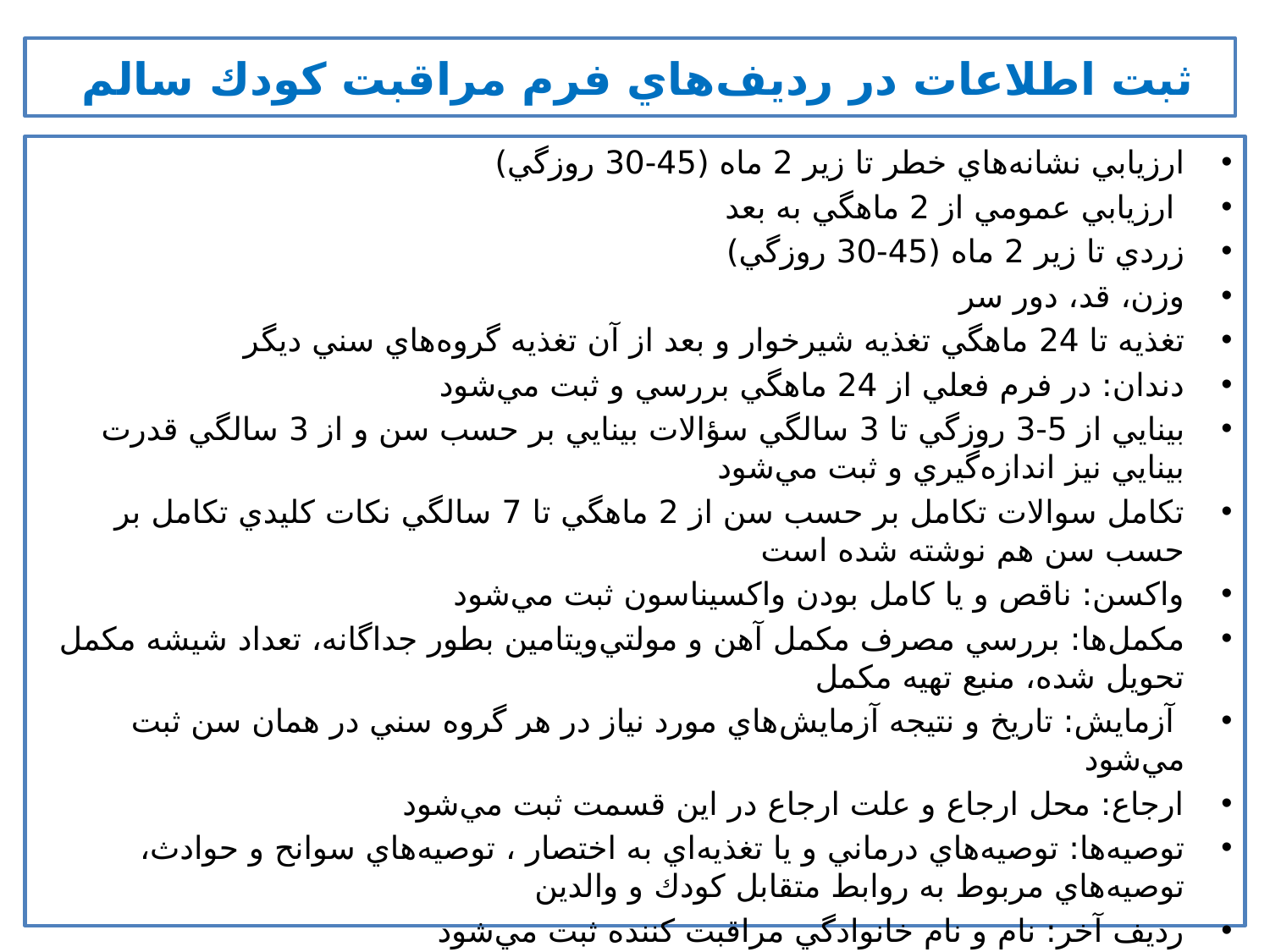

# ثبت اطلاعات در رديف‌هاي فرم مراقبت كودك سالم
ارزيابي نشانه‌هاي خطر تا زير 2 ماه (45-30 روزگي)
 ارزيابي عمومي از 2 ماهگي به بعد
زردي تا زير 2 ماه (45-30 روزگي)
وزن، قد، دور سر
تغذيه تا 24 ماهگي تغذيه شيرخوار و بعد از آن تغذيه گروه‌هاي سني ديگر
دندان: در فرم فعلي از 24 ماهگي بررسي و ثبت مي‌شود
بينايي از 5-3 روزگي تا 3 سالگي سؤالات بينايي بر حسب سن و از 3 سالگي قدرت بينايي نيز اندازه‌گيري و ثبت مي‌شود
تكامل سوالات تكامل بر حسب سن از 2 ماهگي تا 7 سالگي نكات كليدي تكامل بر حسب سن هم نوشته شده است
واكسن: ناقص و يا كامل بودن واكسيناسون ثبت مي‌شود
مكمل‌ها: بررسي مصرف مكمل آهن و مولتي‌ويتامين بطور جداگانه، تعداد شيشه مكمل تحويل شده، منبع تهيه مكمل
 آزمايش: تاريخ و نتيجه آزمايش‌هاي مورد نياز در هر گروه سني در همان سن ثبت مي‌شود
ارجاع: محل ارجاع و علت ارجاع در اين قسمت ثبت مي‌شود
توصيه‌ها: توصيه‌هاي درماني و يا تغذيه‌اي به اختصار ، توصيه‌هاي سوانح و حوادث، توصيه‌هاي مربوط به روابط متقابل كودك و والدين
رديف آخر: نام و نام خانوادگي مراقبت كننده ثبت مي‌شود